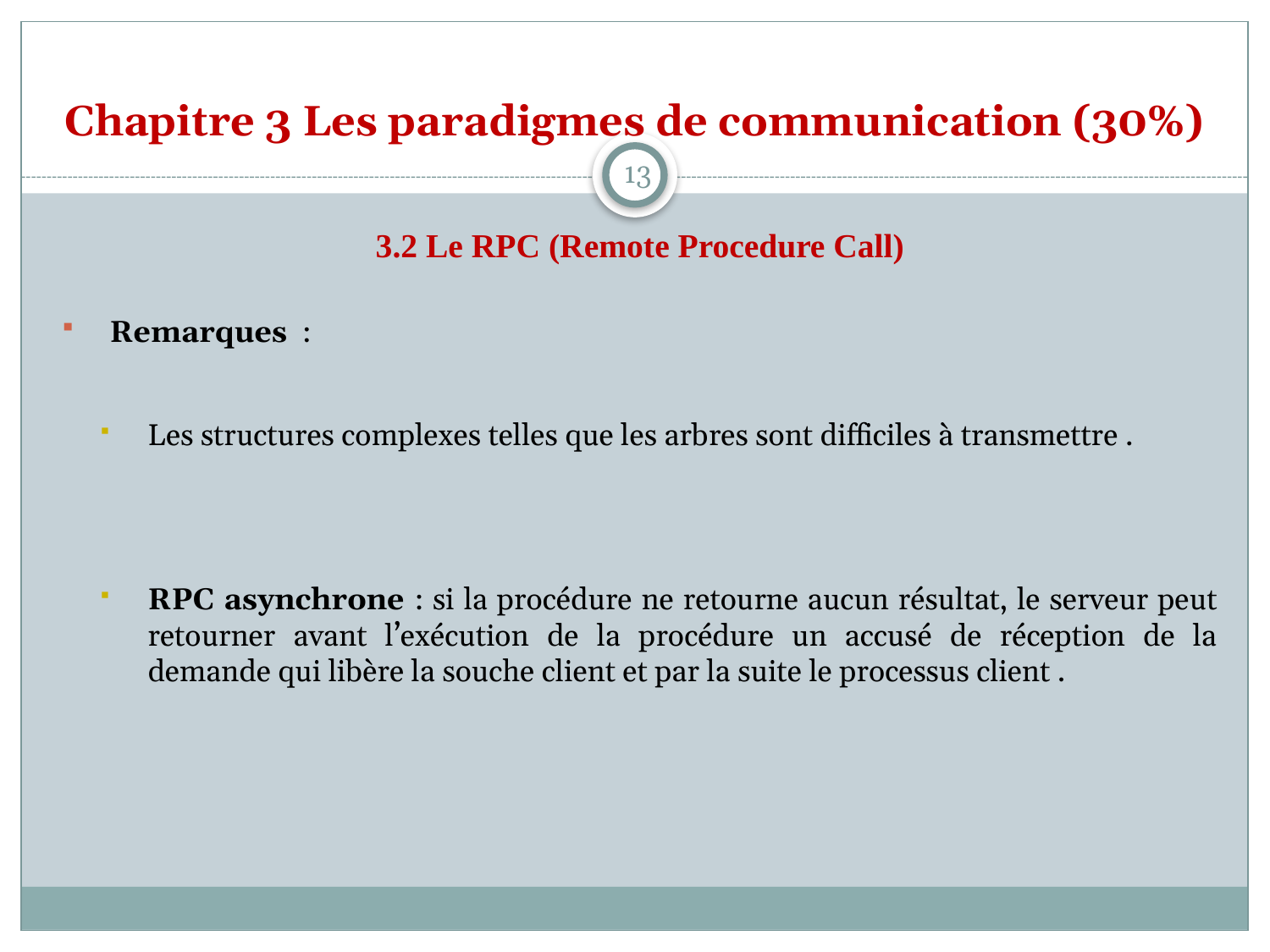

# Chapitre 3 Les paradigmes de communication (30%)
13
3.2 Le RPC (Remote Procedure Call)

Remarques  :

Les structures complexes telles que les arbres sont difficiles à transmettre .

RPC asynchrone : si la procédure ne retourne aucun résultat, le serveur peut retourner avant l’exécution de la procédure un accusé de réception de la demande qui libère la souche client et par la suite le processus client .